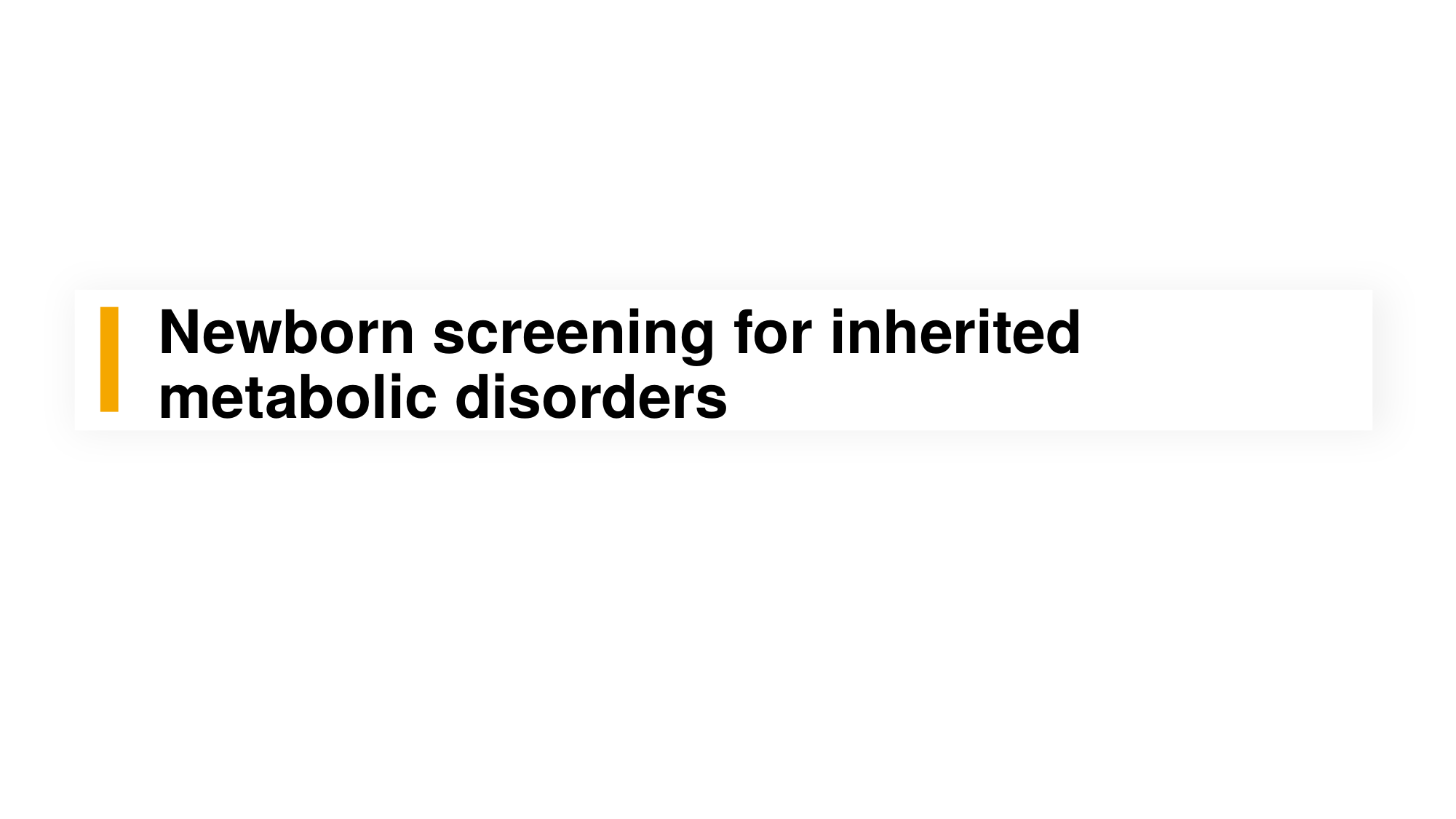

# Newborn screening for inherited metabolic disorders